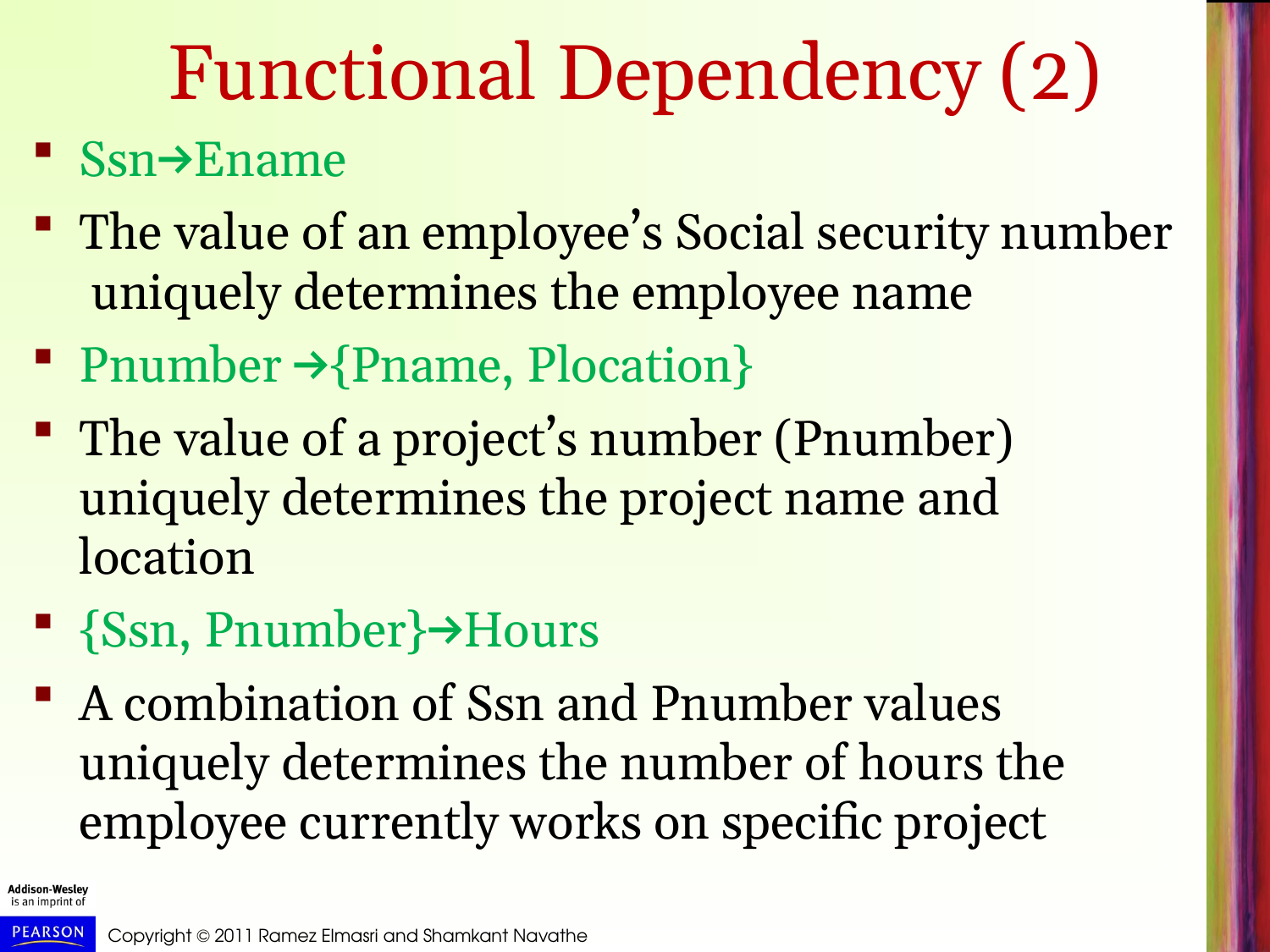

# Functional Dependency (2)
Ssn→Ename
The value of an employee’s Social security number  uniquely determines the employee name
Pnumber →{Pname, Plocation}
The value of a project’s number (Pnumber) uniquely determines the project name and location
{Ssn, Pnumber}→Hours
A combination of Ssn and Pnumber values uniquely determines the number of hours the employee currently works on specific project